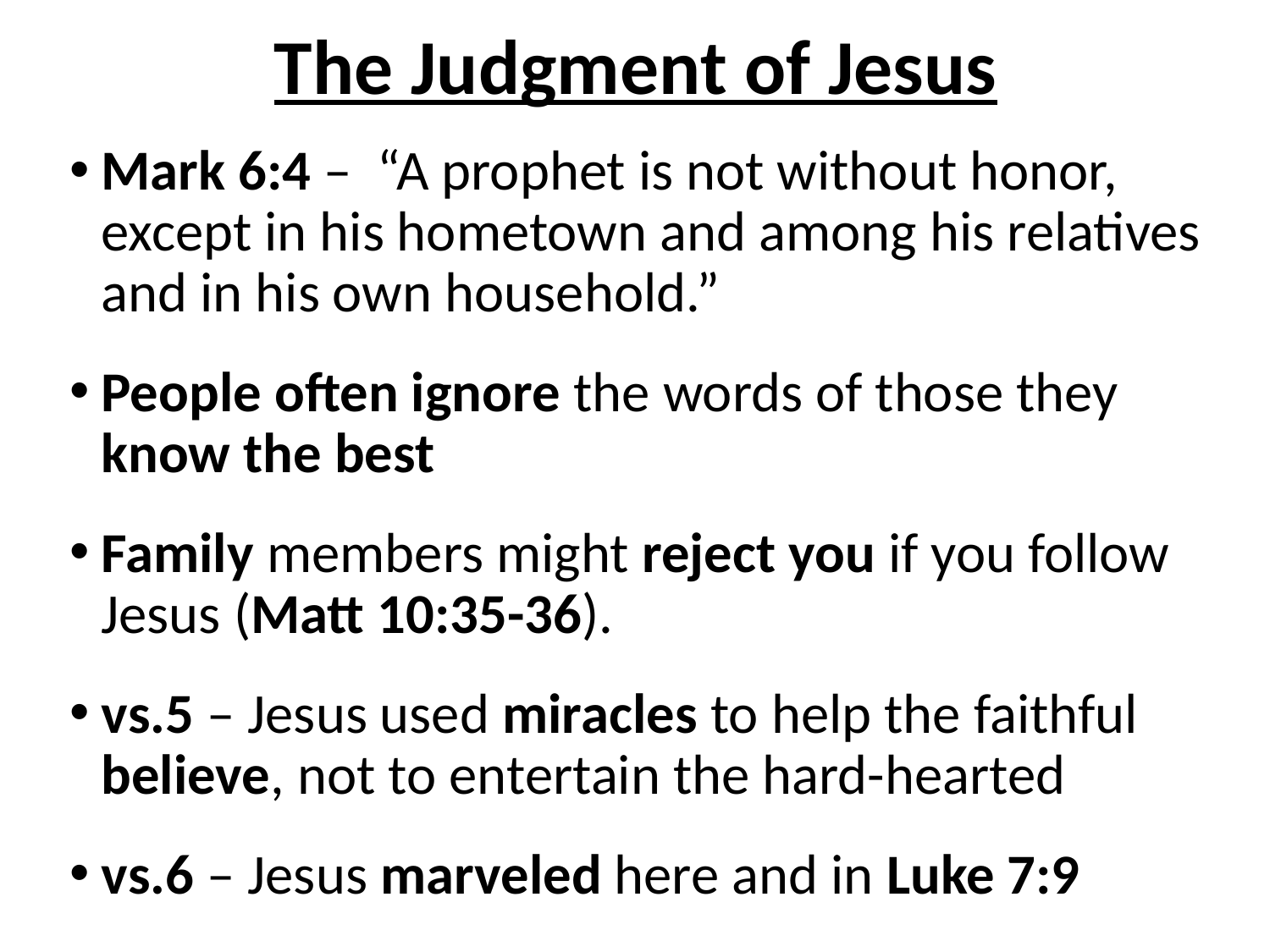

# The Judgment of Jesus
Mark 6:4 –  “A prophet is not without honor, except in his hometown and among his relatives and in his own household.”
People often ignore the words of those they know the best
Family members might reject you if you follow Jesus (Matt 10:35-36).
vs.5 – Jesus used miracles to help the faithful believe, not to entertain the hard-hearted
vs.6 – Jesus marveled here and in Luke 7:9